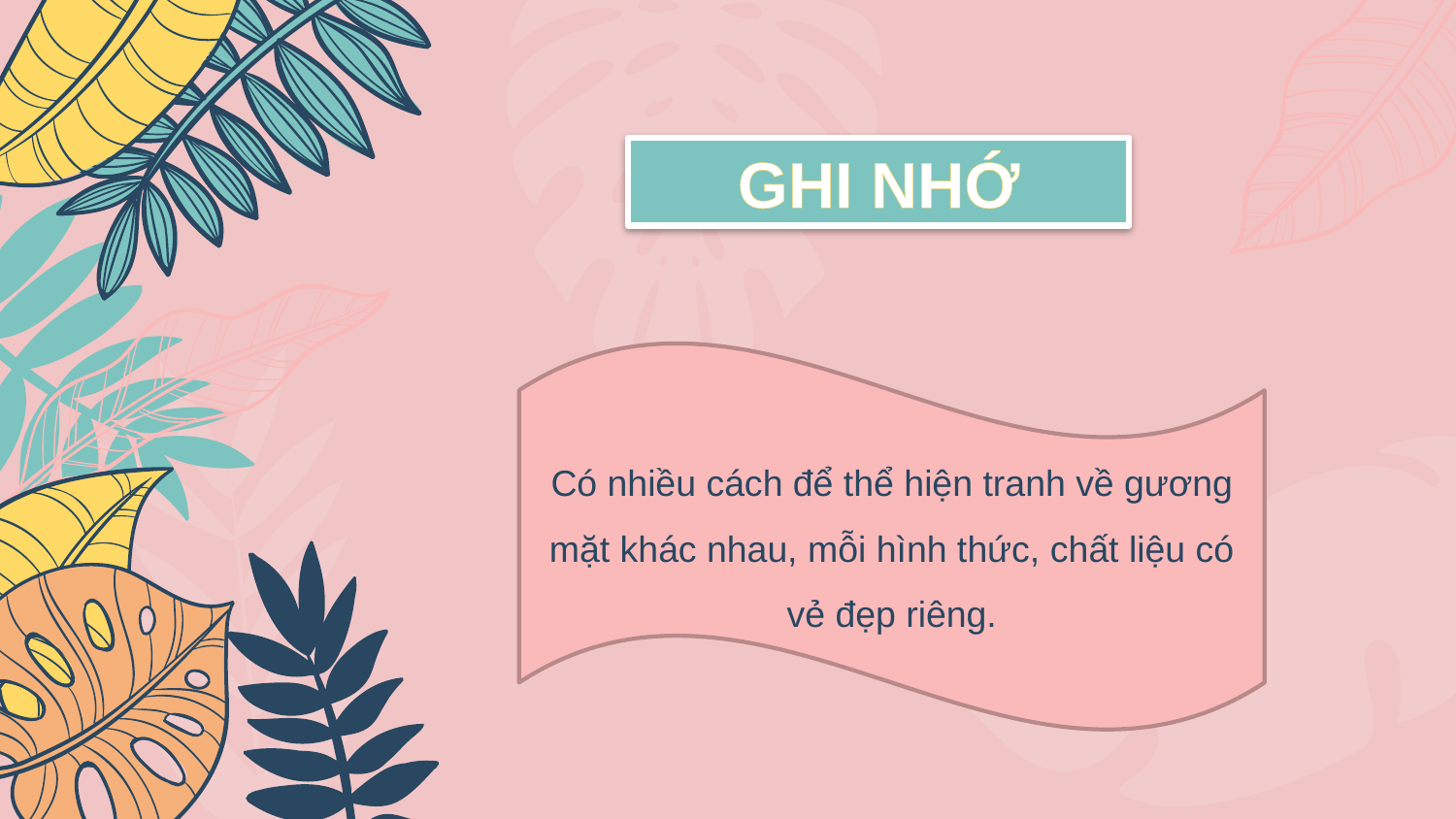

GHI NHỚ
Có nhiều cách để thể hiện tranh về gương mặt khác nhau, mỗi hình thức, chất liệu có vẻ đẹp riêng.